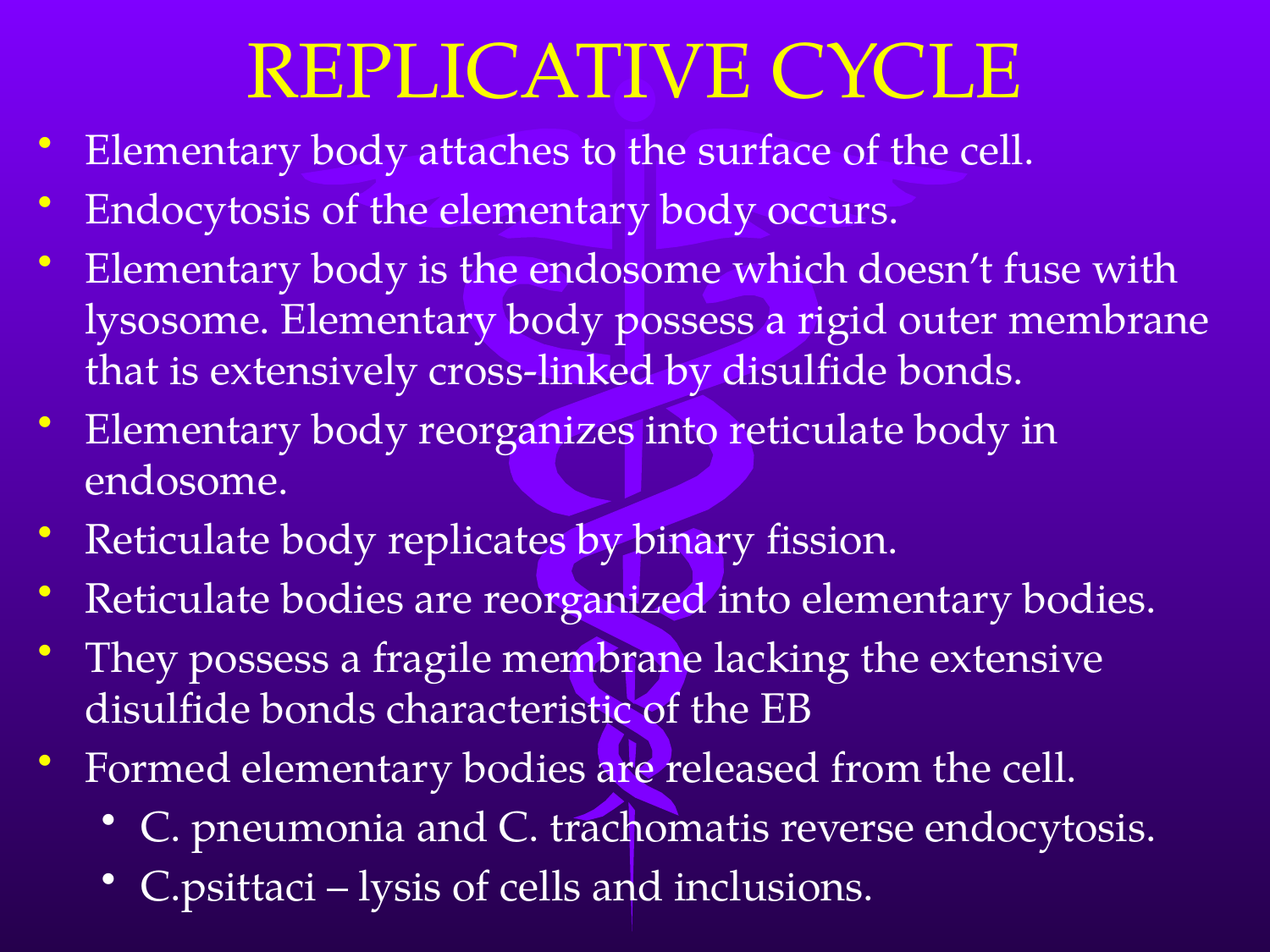

# REPLICATIVE CYCLE
Elementary body attaches to the surface of the cell.
Endocytosis of the elementary body occurs.
Elementary body is the endosome which doesn’t fuse with lysosome. Elementary body possess a rigid outer membrane that is extensively cross-linked by disulfide bonds.
Elementary body reorganizes into reticulate body in endosome.
Reticulate body replicates by binary fission.
Reticulate bodies are reorganized into elementary bodies.
They possess a fragile membrane lacking the extensive disulfide bonds characteristic of the EB
Formed elementary bodies are released from the cell.
C. pneumonia and C. trachomatis reverse endocytosis.
C.psittaci – lysis of cells and inclusions.